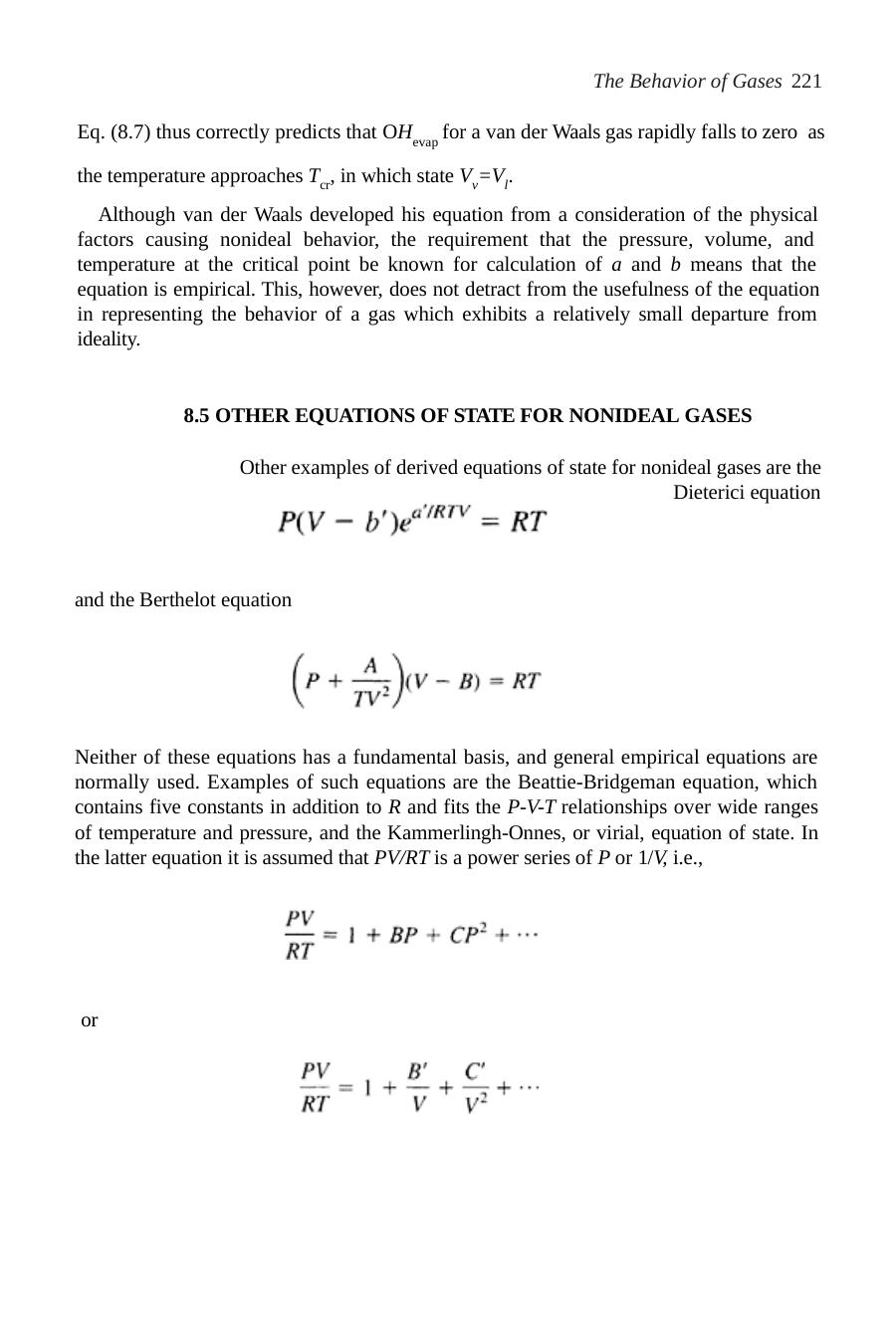

The Behavior of Gases 221
Eq. (8.7) thus correctly predicts that OHevap for a van der Waals gas rapidly falls to zero  as the temperature approaches Tcr, in which state Vv=Vl.
Although van der Waals developed his equation from a consideration of the physical  factors causing nonideal behavior, the requirement that the pressure, volume, and  temperature at the critical point be known for calculation of a and b means that the  equation is empirical. This, however, does not detract from the usefulness of the equation  in representing the behavior of a gas which exhibits a relatively small departure from  ideality.

8.5 OTHER EQUATIONS OF STATE FOR NONIDEAL GASES

Other examples of derived equations of state for nonideal gases are the Dieterici equation

and the Berthelot equation

Neither of these equations has a fundamental basis, and general empirical equations are  normally used. Examples of such equations are the Beattie-Bridgeman equation, which  contains five constants in addition to R and fits the P-V-T relationships over wide ranges  of temperature and pressure, and the Kammerlingh-Onnes, or virial, equation of state. In  the latter equation it is assumed that PV/RT is a power series of P or 1/V, i.e.,

or